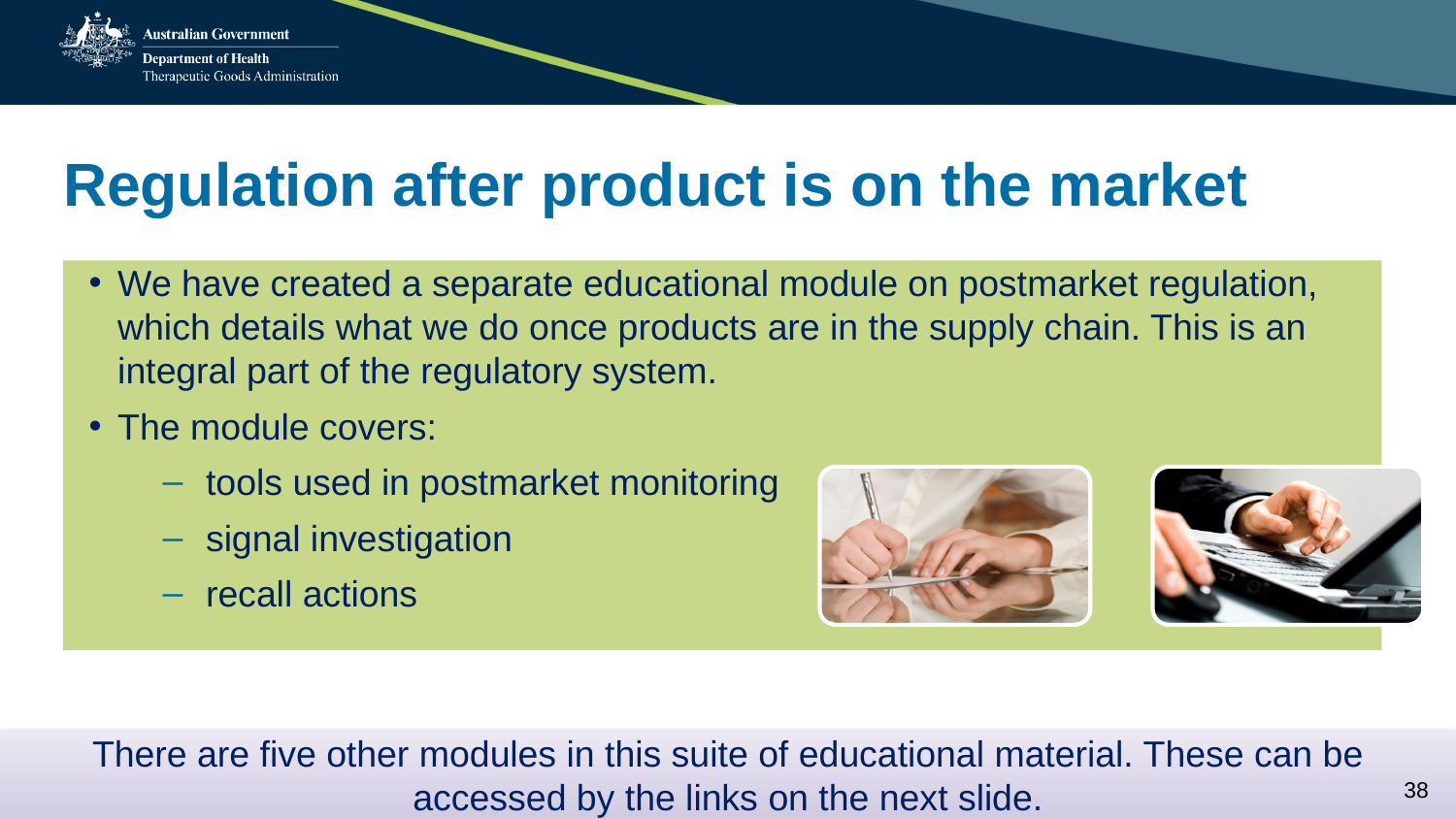

# Regulation after product is on the market
We have created a separate educational module on postmarket regulation, which details what we do once products are in the supply chain. This is an integral part of the regulatory system.
The module covers:
tools used in postmarket monitoring
signal investigation
recall actions

There are five other modules in this suite of educational material. These can be accessed by the links on the next slide.
38
38